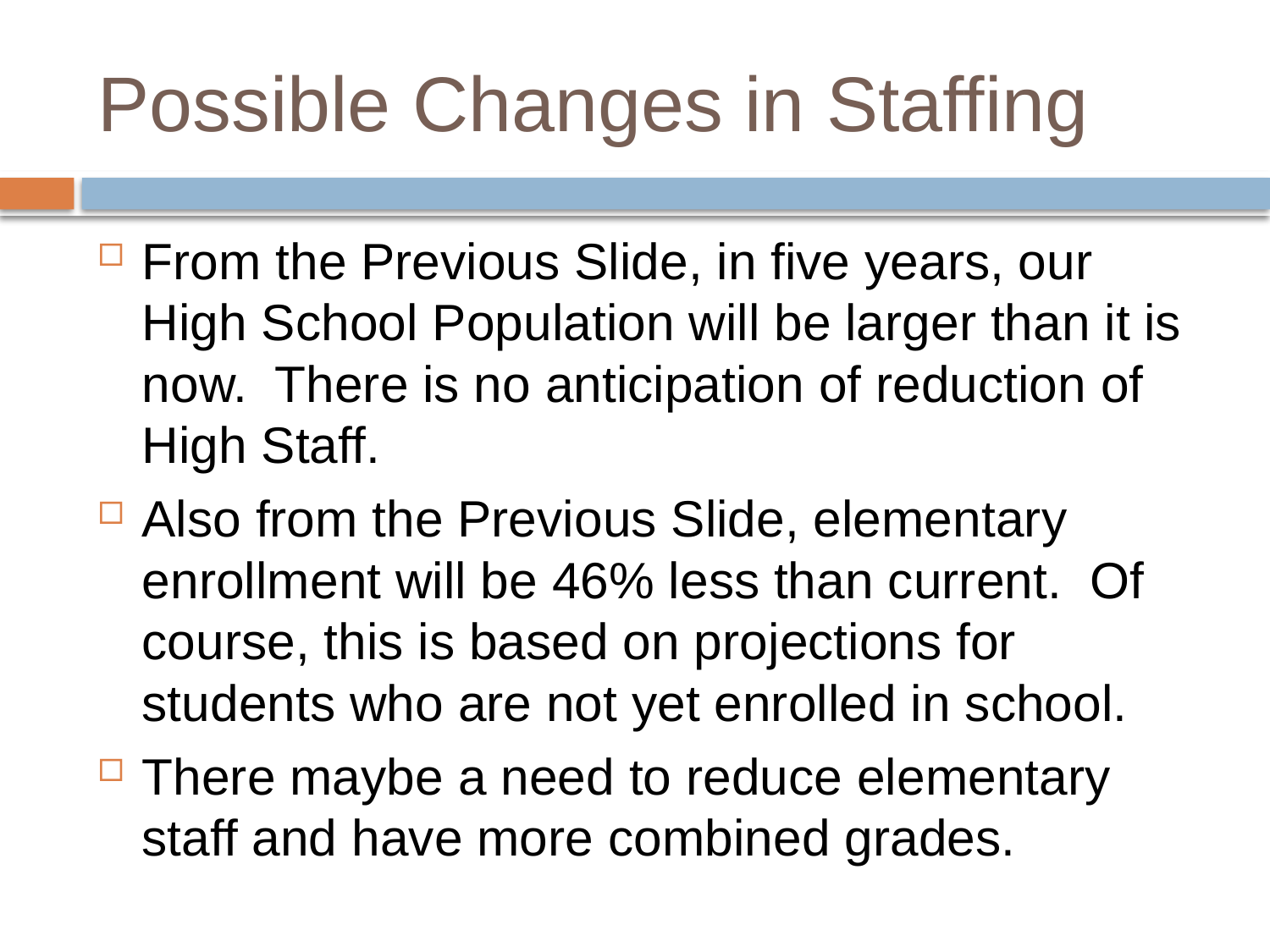

# Possible Changes in Staffing
From the Previous Slide, in five years, our High School Population will be larger than it is now.  There is no anticipation of reduction of High Staff.
Also from the Previous Slide, elementary enrollment will be 46% less than current.  Of course, this is based on projections for students who are not yet enrolled in school.
There maybe a need to reduce elementary staff and have more combined grades.